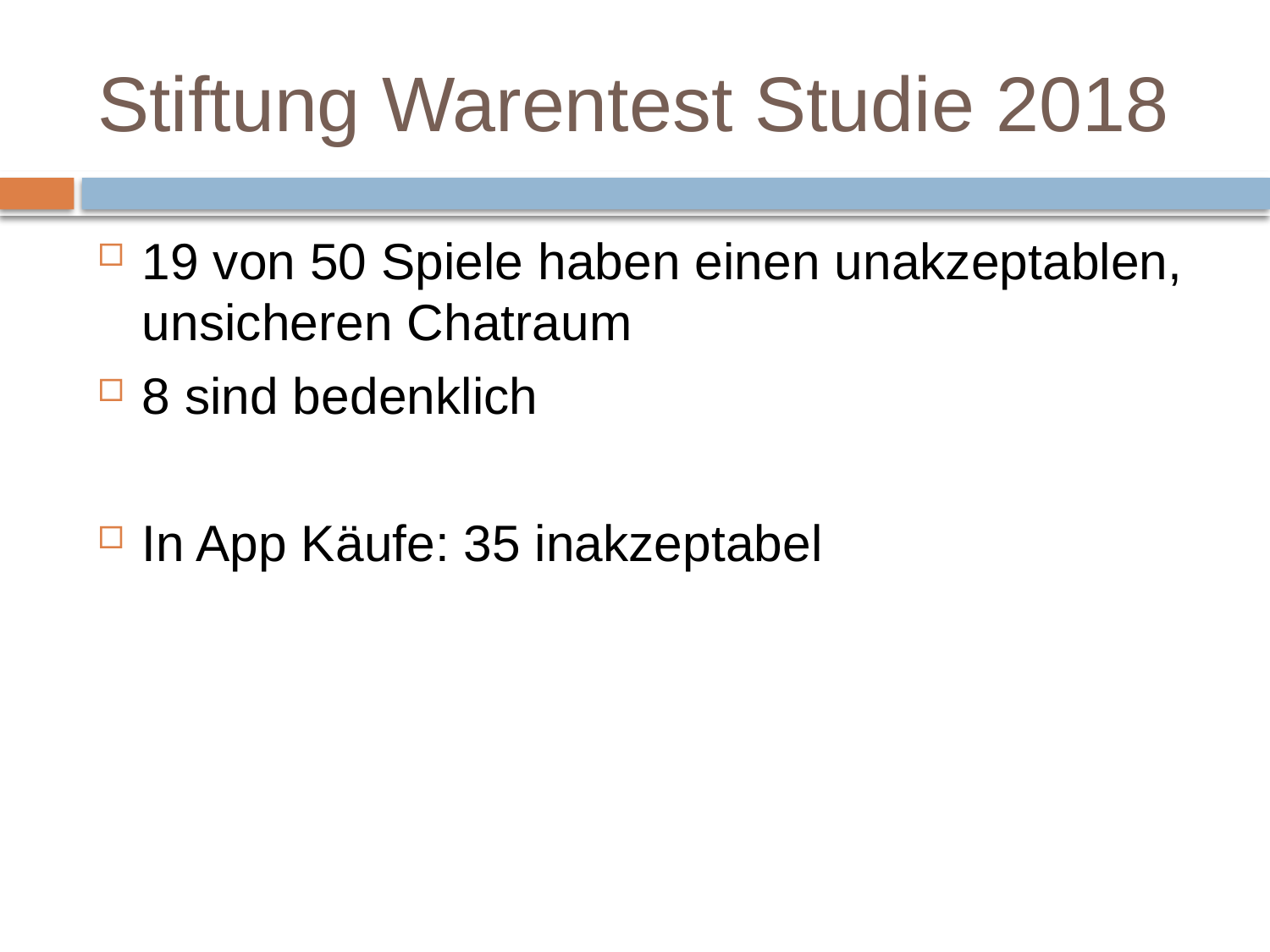

# Stiftung Warentest Studie 2018
19 von 50 Spiele haben einen unakzeptablen, unsicheren Chatraum
8 sind bedenklich

In App Käufe: 35 inakzeptabel